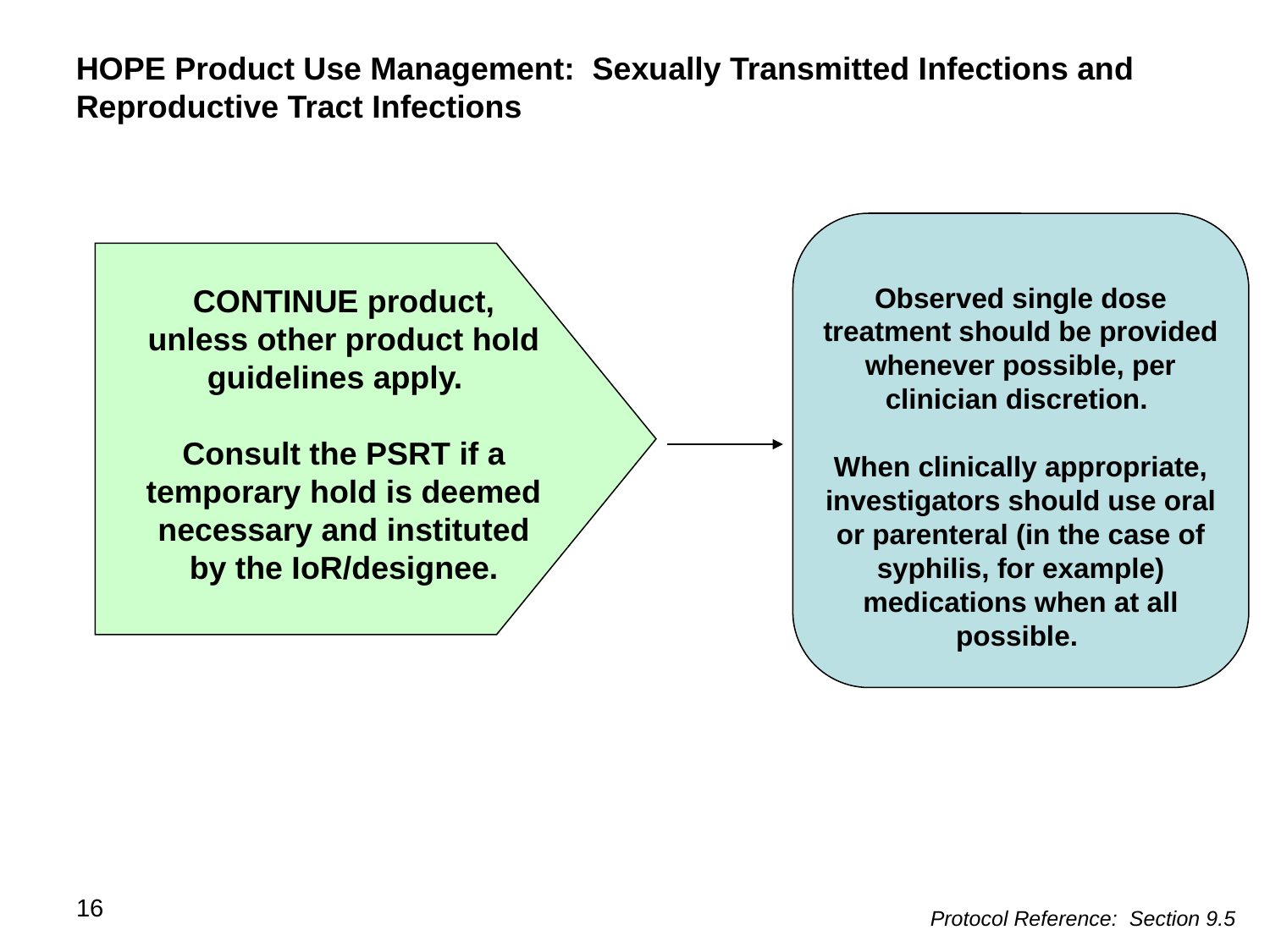

HOPE Product Use Management:  Sexually Transmitted Infections and Reproductive Tract Infections

Observed single dose treatment should be provided whenever possible, per clinician discretion.

When clinically appropriate, investigators should use oral or parenteral (in the case of syphilis, for example) medications when at all possible.
CONTINUE product, unless other product hold guidelines apply.

Consult the PSRT if a temporary hold is deemed necessary and instituted by the IoR/designee.
16
Protocol Reference:  Section 9.5